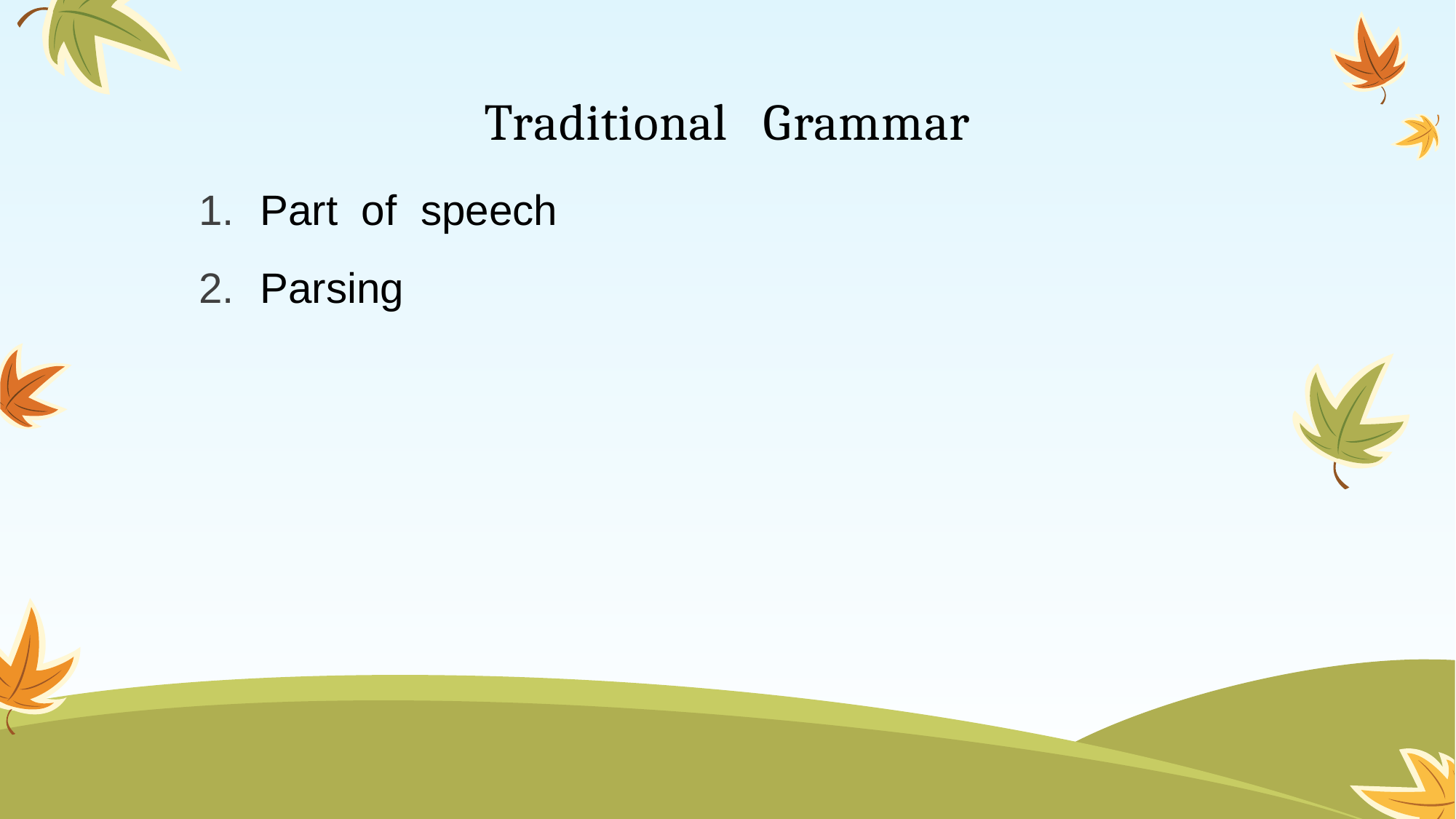

# Traditional   Grammar
Part  of  speech
Parsing